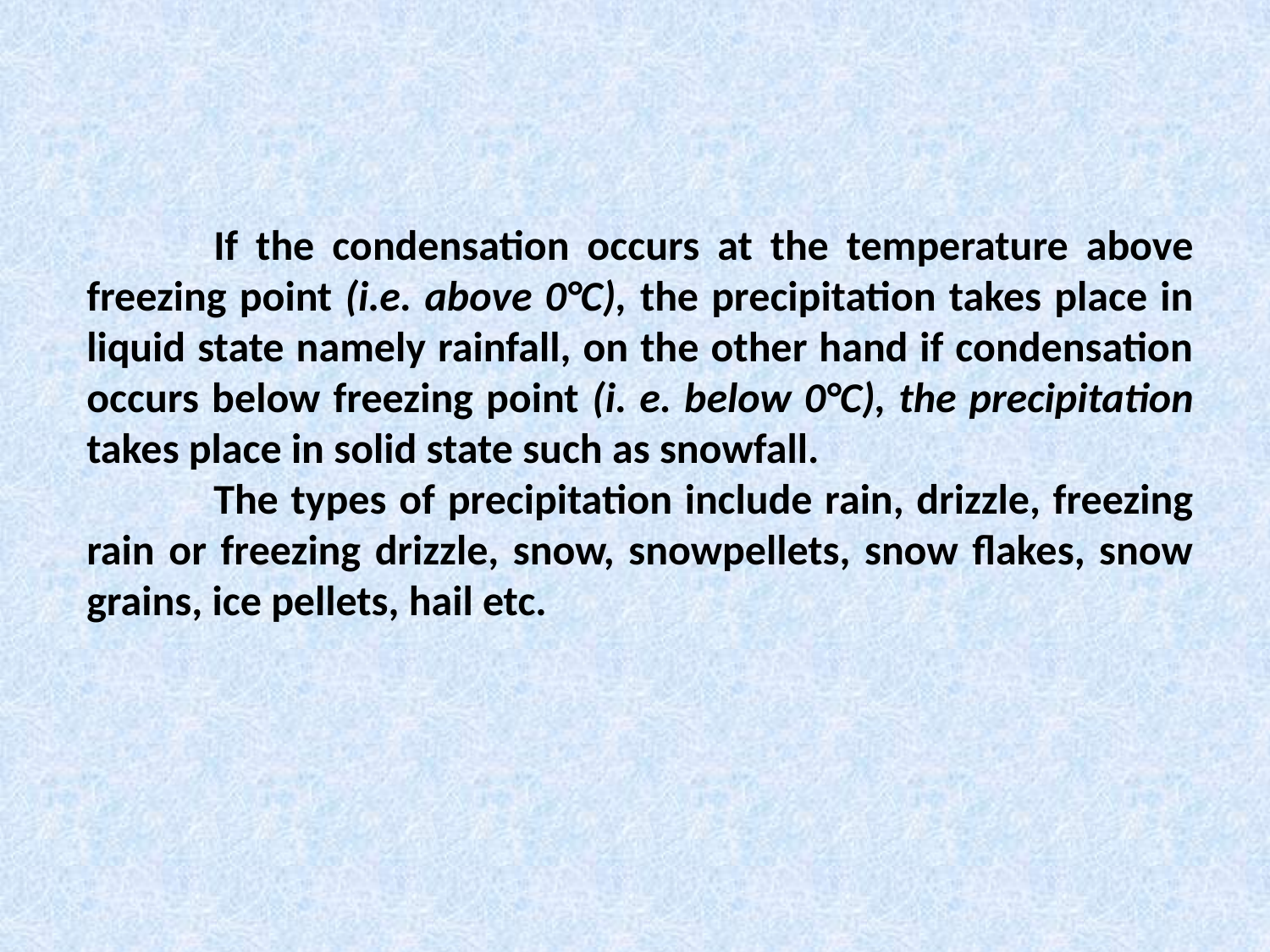

If the condensation occurs at the temperature above freezing point (i.e. above 0°C), the precipitation takes place in liquid state namely rainfall, on the other hand if condensation occurs below freezing point (i. e. below 0°C), the precipitation takes place in solid state such as snowfall.
	The types of precipitation include rain, drizzle, freezing rain or freezing drizzle, snow, snowpellets, snow flakes, snow grains, ice pellets, hail etc.